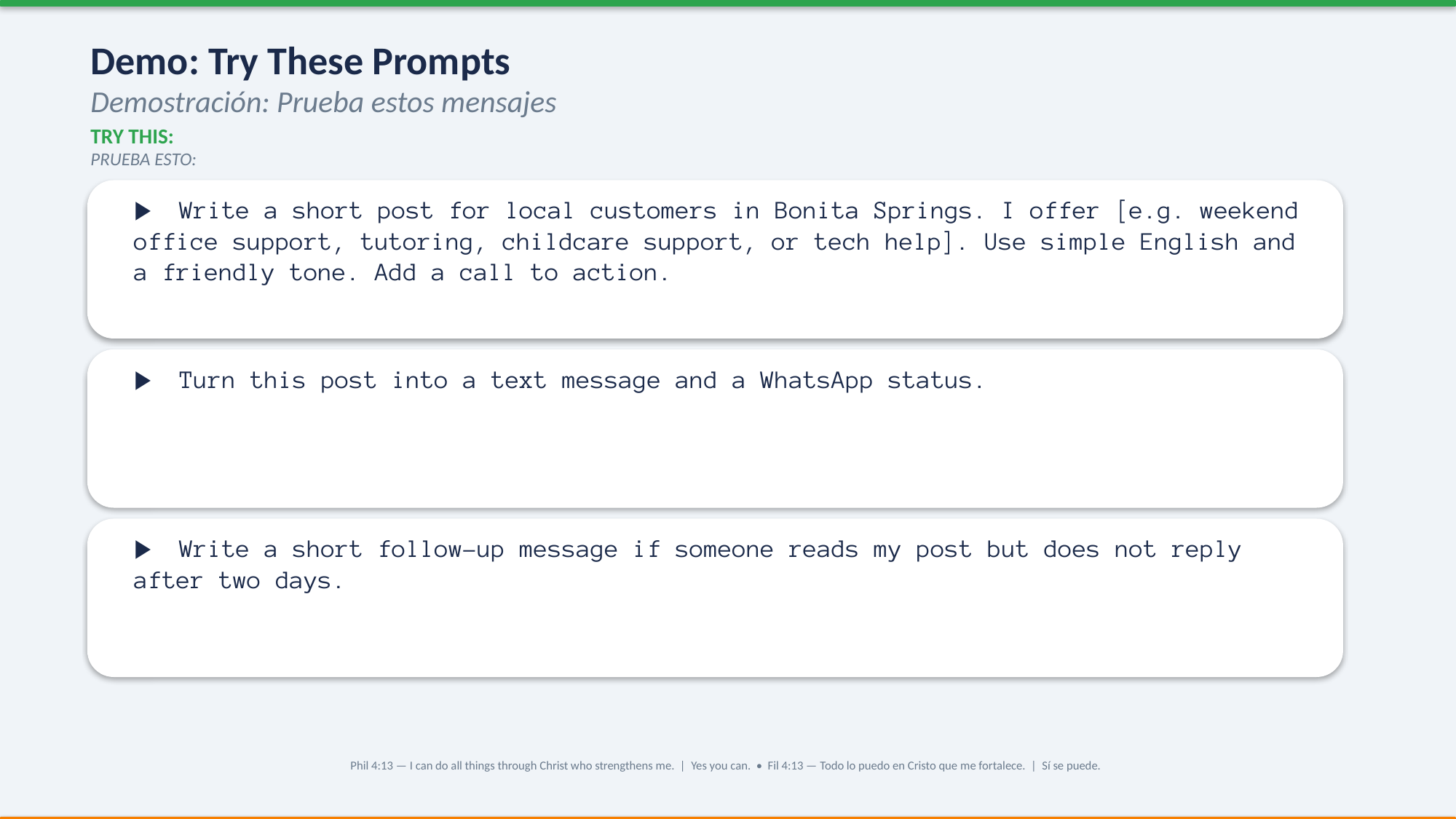

Demo: Try These Prompts
Demostración: Prueba estos mensajes
TRY THIS:
PRUEBA ESTO:

▶  Write a short post for local customers in Bonita Springs. I offer [e.g. weekend office support, tutoring, childcare support, or tech help]. Use simple English and a friendly tone. Add a call to action.

▶  Turn this post into a text message and a WhatsApp status.

▶  Write a short follow-up message if someone reads my post but does not reply after two days.
Phil 4:13 — I can do all things through Christ who strengthens me.  |  Yes you can.  •  Fil 4:13 — Todo lo puedo en Cristo que me fortalece.  |  Sí se puede.